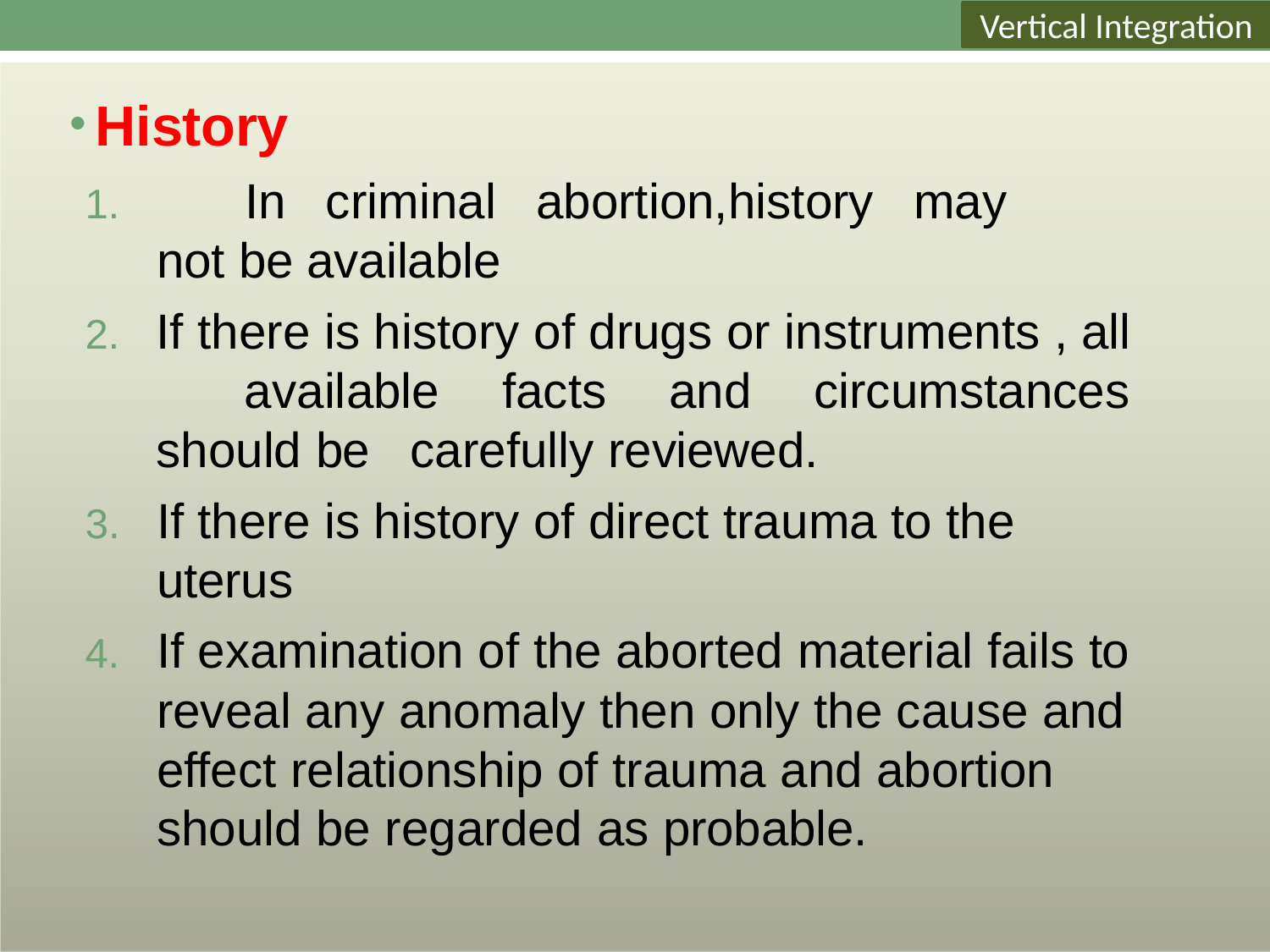

Vertical Integration
Core Concept
History
	In criminal abortion,history may not be available
If there is history of drugs or instruments , all 	available facts and circumstances should be 	carefully reviewed.
If there is history of direct trauma to the uterus
If examination of the aborted material fails to reveal any anomaly then only the cause and effect relationship of trauma and abortion should be regarded as probable.